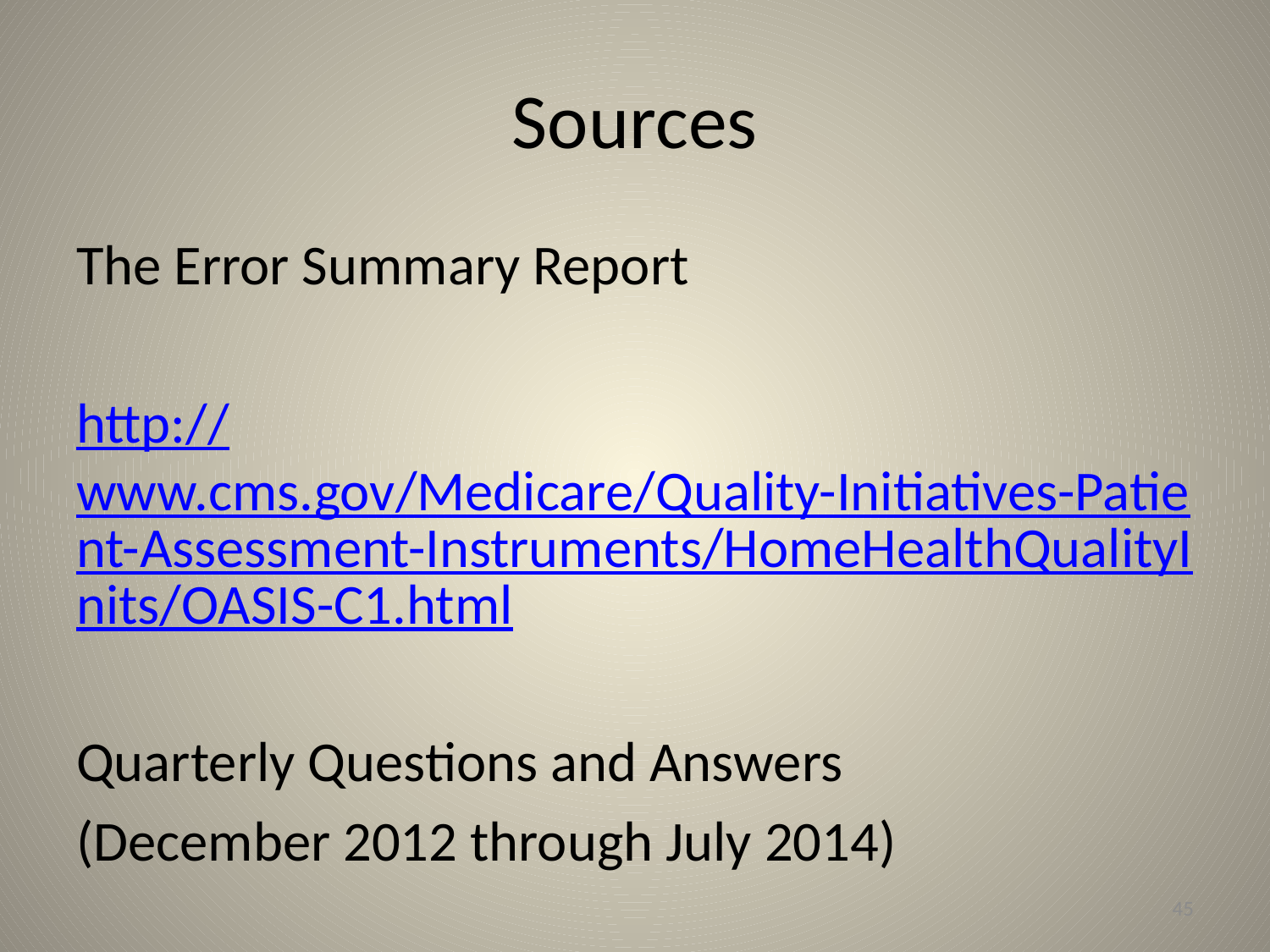

# Sources
The Error Summary Report

http://www.cms.gov/Medicare/Quality-Initiatives-Patient-Assessment-Instruments/HomeHealthQualityInits/OASIS-C1.html

Quarterly Questions and Answers
(December 2012 through July 2014)
45